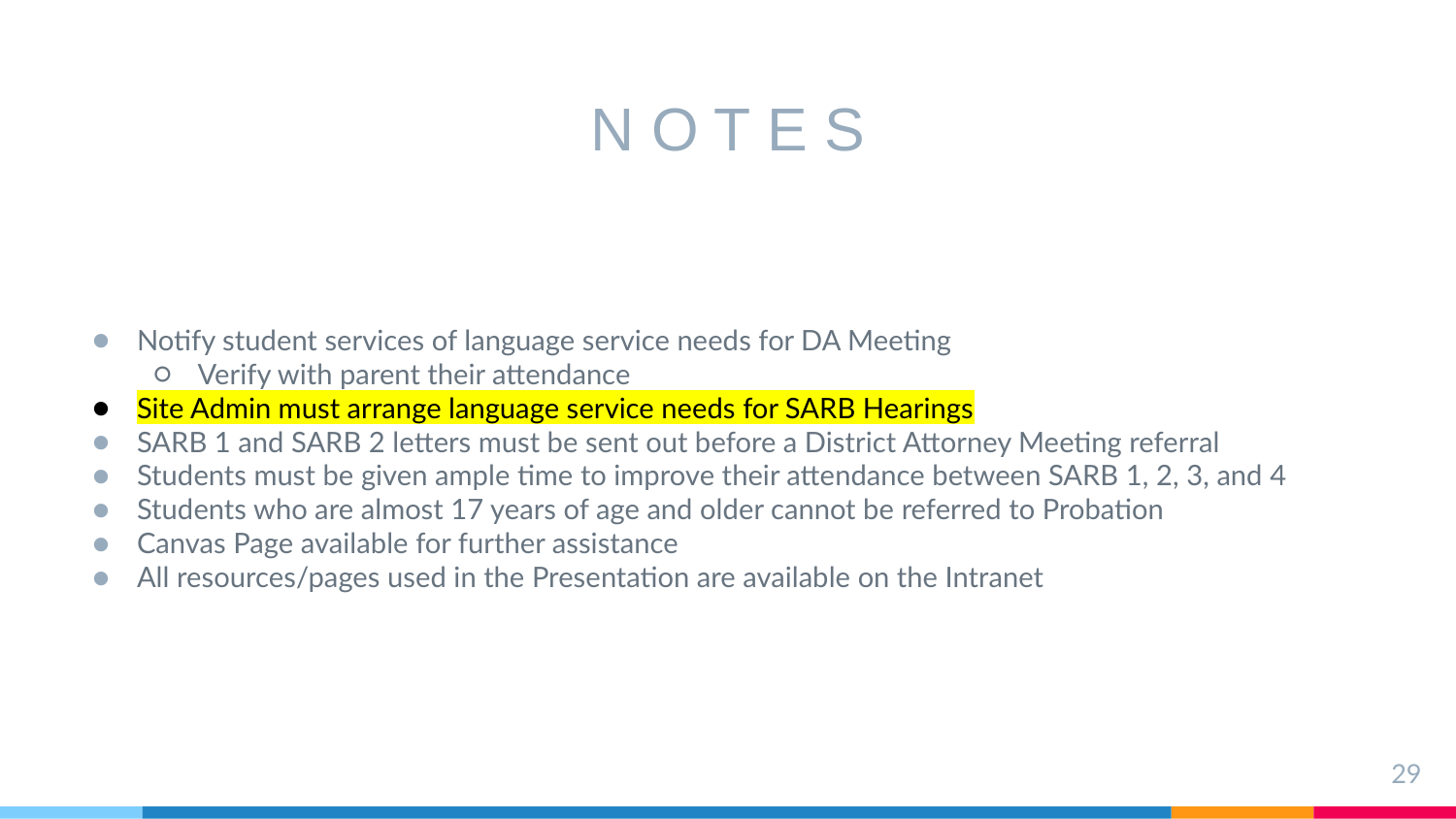

# N O T E S

Notify student services of language service needs for DA Meeting
Verify with parent their attendance
Site Admin must arrange language service needs for SARB Hearings
SARB 1 and SARB 2 letters must be sent out before a District Attorney Meeting referral
Students must be given ample time to improve their attendance between SARB 1, 2, 3, and 4
Students who are almost 17 years of age and older cannot be referred to Probation
Canvas Page available for further assistance
All resources/pages used in the Presentation are available on the Intranet

29